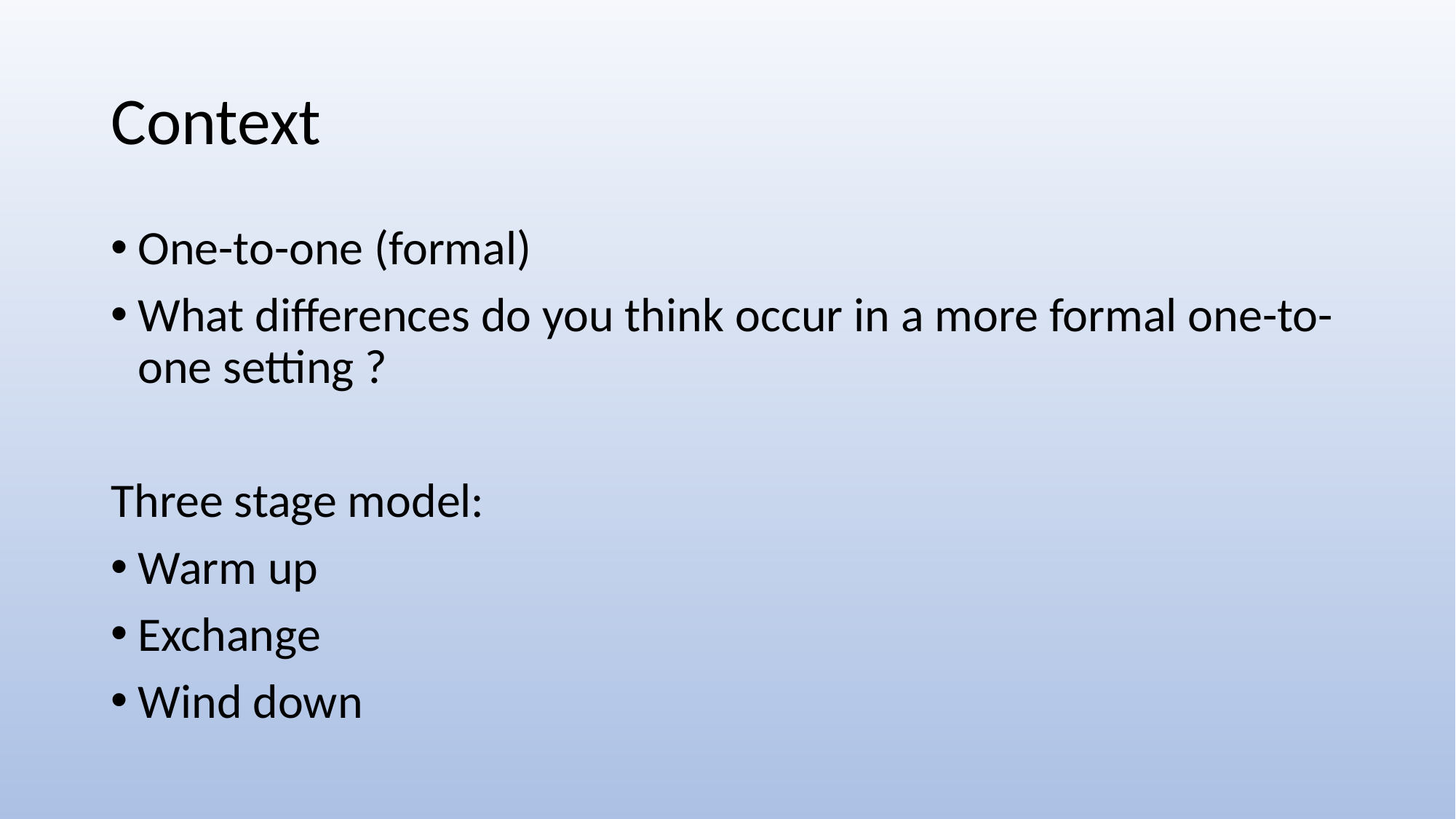

# Context
One-to-one (formal)
What differences do you think occur in a more formal one-to-one setting ?

Three stage model:
Warm up
Exchange
Wind down